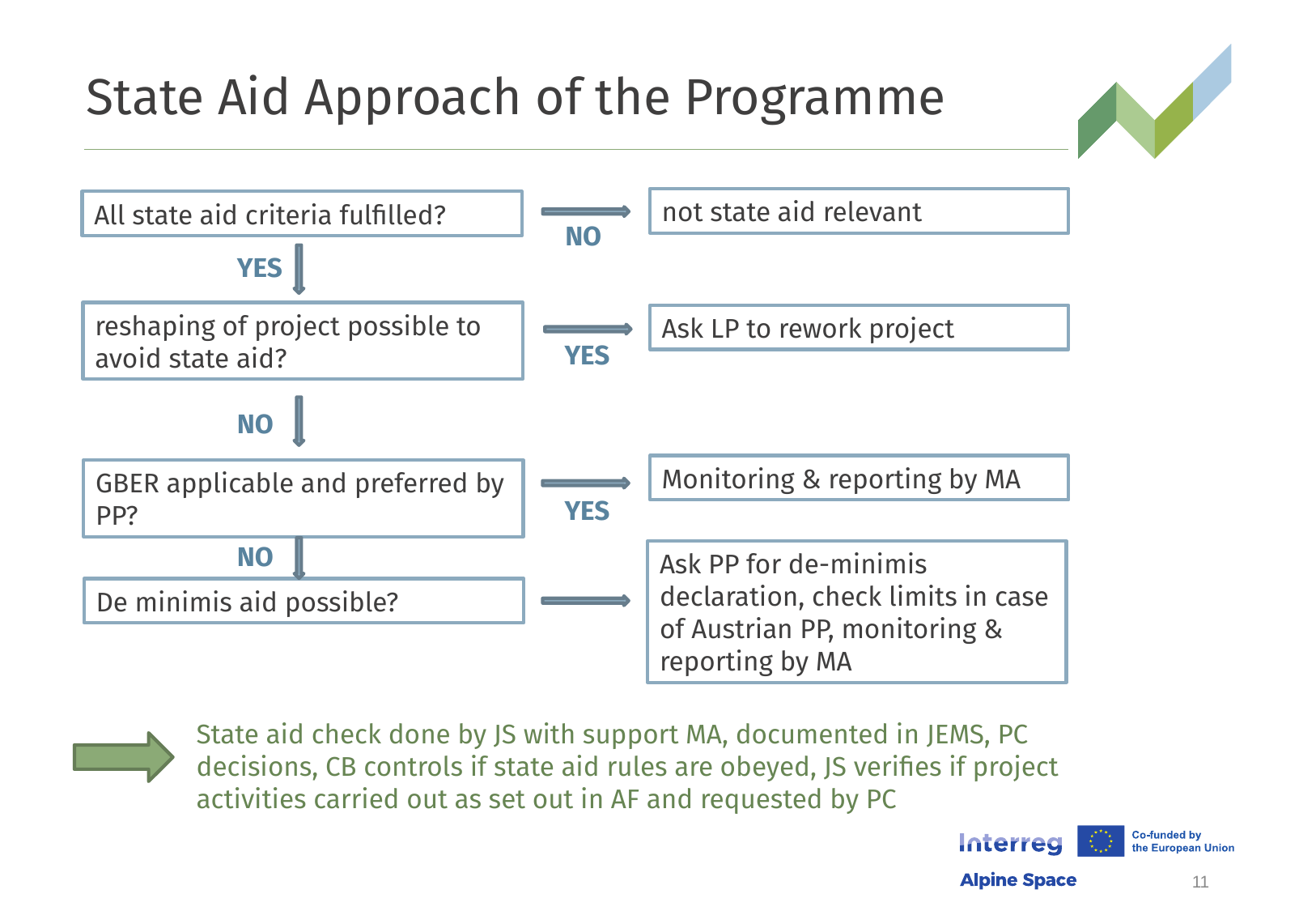

# State Aid Approach of the Programme
not state aid relevant
All state aid criteria fulfilled?

NO
YES

reshaping of project possible to avoid state aid?
Ask LP to rework project

YES

NO
Monitoring & reporting by MA
GBER applicable and preferred by PP?

YES
NO

Ask PP for de-minimis declaration, check limits in case of Austrian PP, monitoring & reporting by MA
De minimis aid possible?

State aid check done by JS with support MA, documented in JEMS, PC decisions, CB controls if state aid rules are obeyed, JS verifies if project activities carried out as set out in AF and requested by PC

11